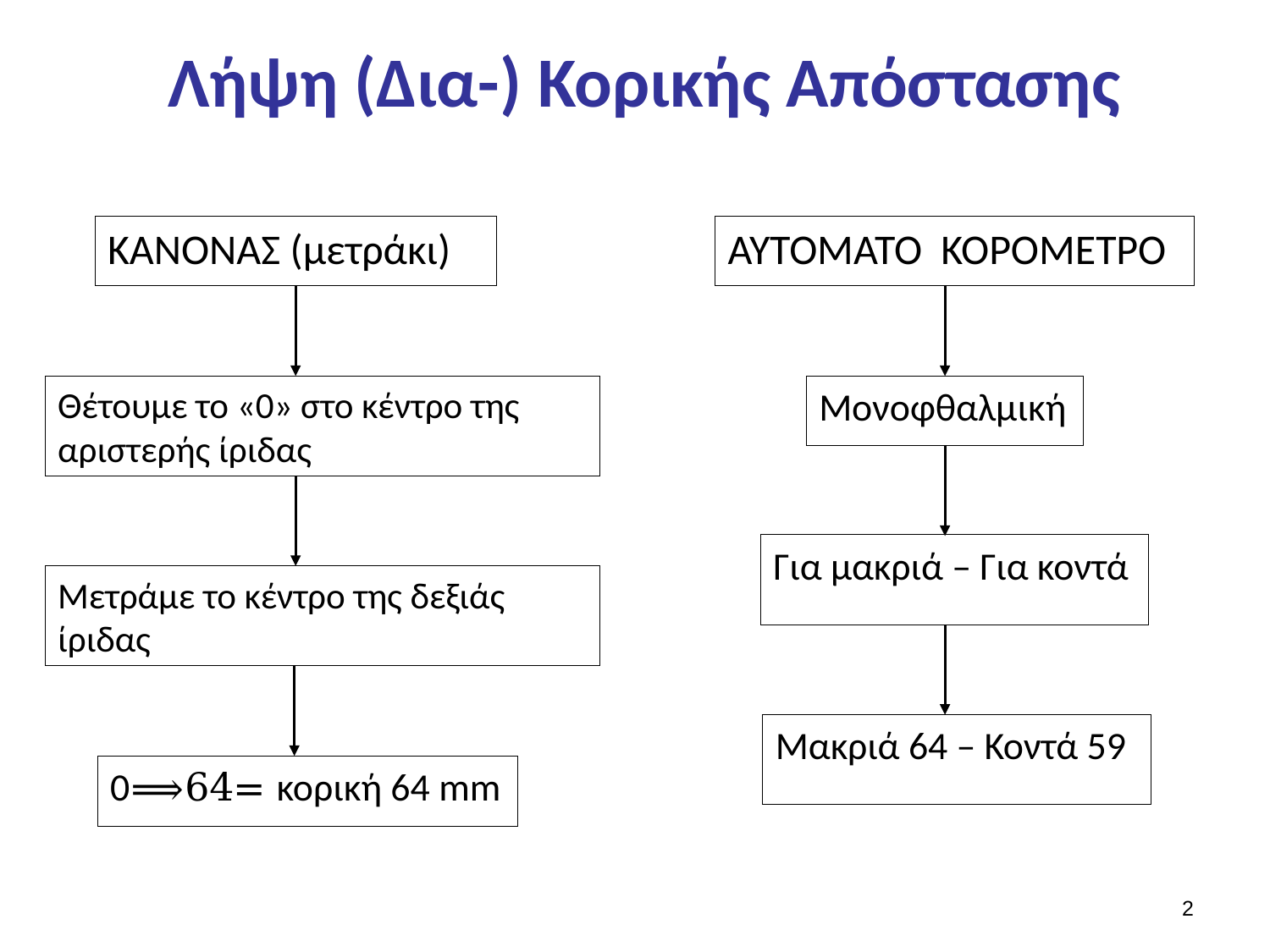

# Λήψη (Δια-) Κορικής Απόστασης
ΚΑΝΟΝΑΣ (μετράκι)

ΑΥΤΟΜΑΤΟ  ΚΟΡΟΜΕΤΡΟ

Θέτουμε το «0» στο κέντρο της αριστερής ίριδας

Μονοφθαλμική

Για μακριά – Για κοντά

Μετράμε το κέντρο της δεξιάς ίριδας
Μακριά 64 – Κοντά 59

0⟹64= κορική 64 mm
2